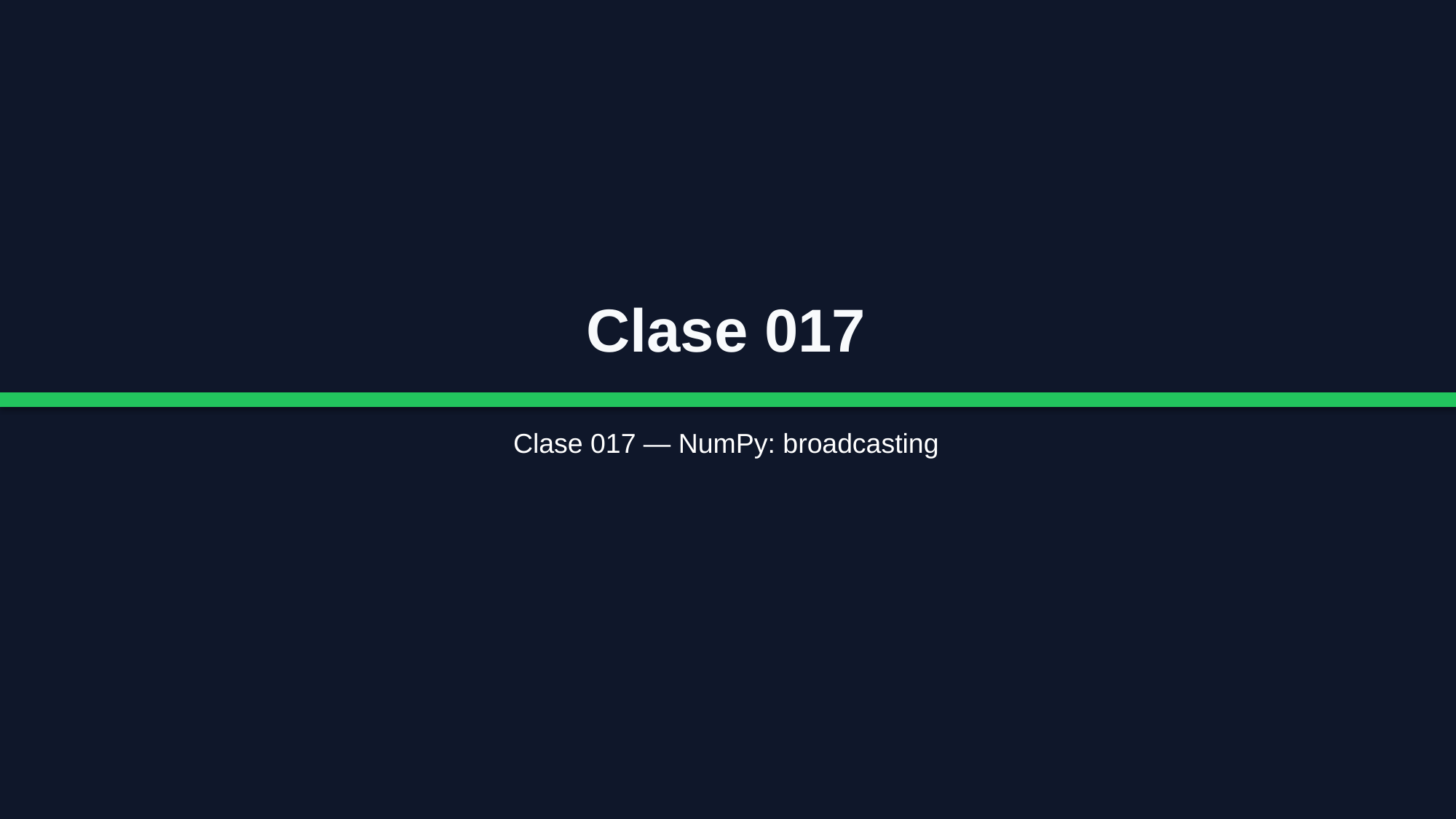

Clase 017

Clase 017 — NumPy: broadcasting